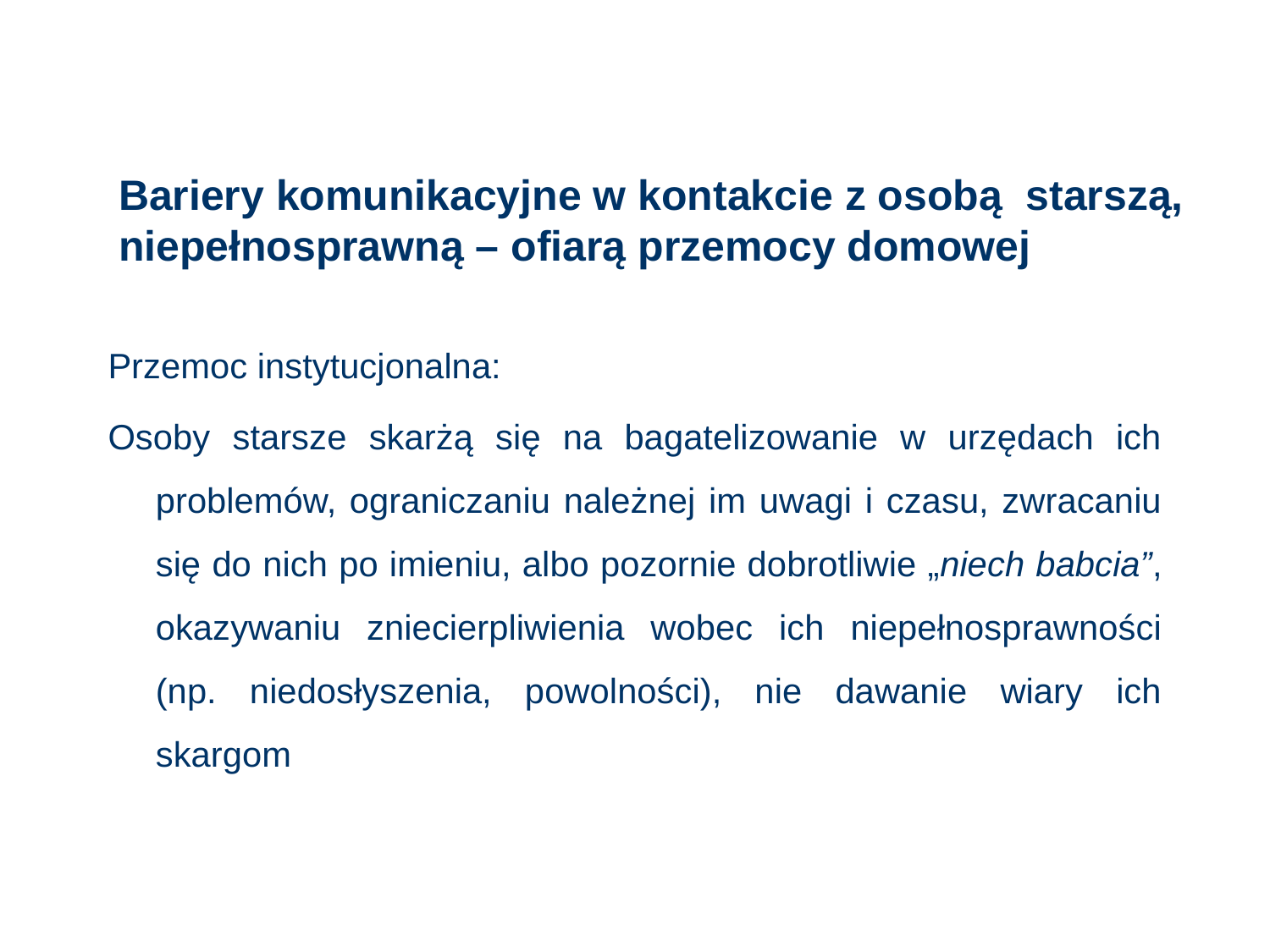

# Bariery komunikacyjne w kontakcie z osobą  starszą, niepełnosprawną – ofiarą przemocy domowej
Przemoc instytucjonalna:
Osoby starsze skarżą się na bagatelizowanie w urzędach ich problemów, ograniczaniu należnej im uwagi i czasu, zwracaniu się do nich po imieniu, albo pozornie dobrotliwie „niech babcia”, okazywaniu zniecierpliwienia wobec ich niepełnosprawności (np. niedosłyszenia, powolności), nie dawanie wiary ich skargom
93